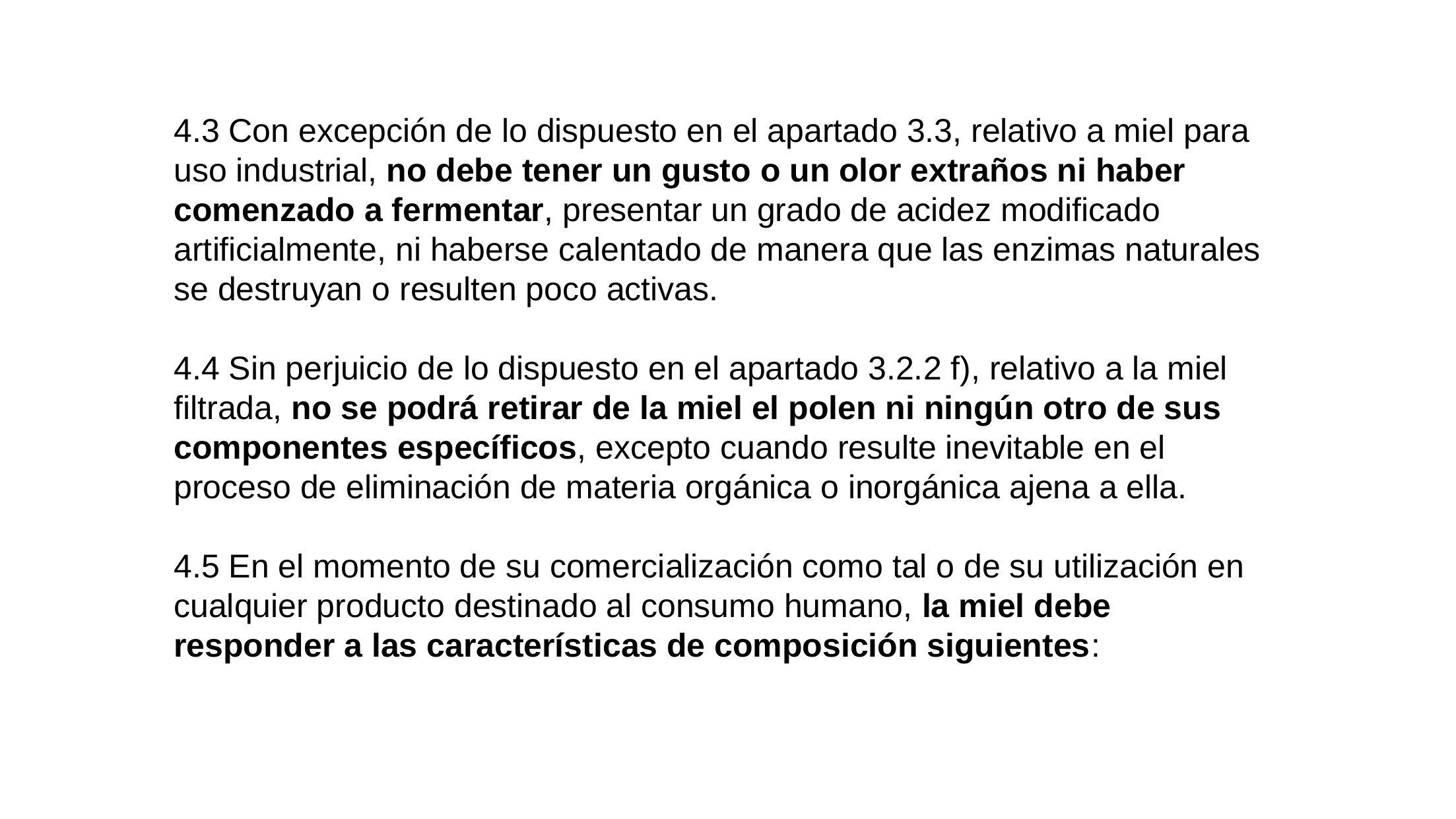

4.3 Con excepción de lo dispuesto en el apartado 3.3, relativo a miel para uso industrial, no debe tener un gusto o un olor extraños ni haber comenzado a fermentar, presentar un grado de acidez modificado artificialmente, ni haberse calentado de manera que las enzimas naturales se destruyan o resulten poco activas.

4.4 Sin perjuicio de lo dispuesto en el apartado 3.2.2 f), relativo a la miel filtrada, no se podrá retirar de la miel el polen ni ningún otro de sus componentes específicos, excepto cuando resulte inevitable en el proceso de eliminación de materia orgánica o inorgánica ajena a ella.

4.5 En el momento de su comercialización como tal o de su utilización en cualquier producto destinado al consumo humano, la miel debe responder a las características de composición siguientes: